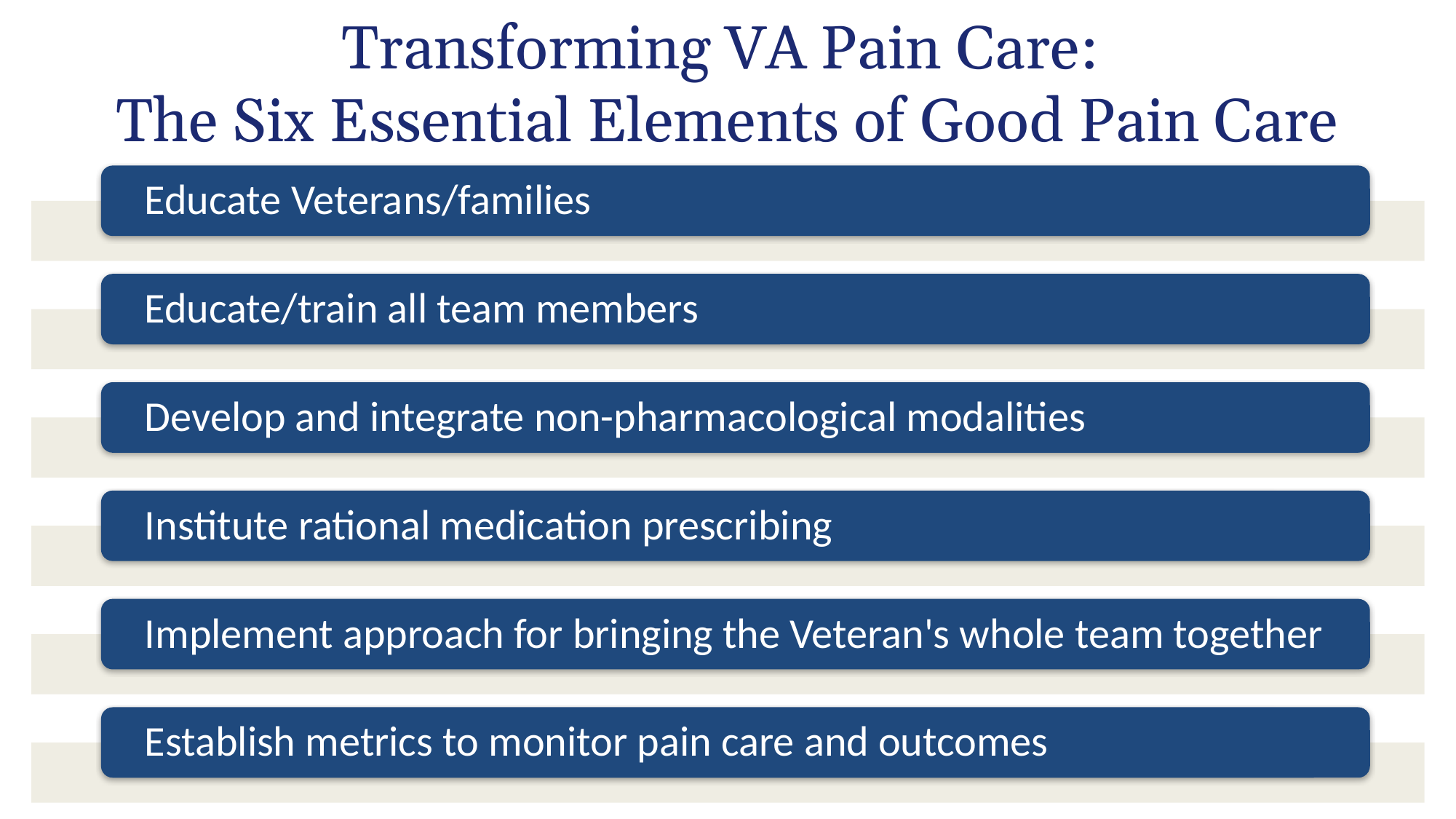

# Transforming VA Pain Care: The Six Essential Elements of Good Pain Care
Educate Veterans/families
Educate/train all team members
Develop and integrate non-pharmacological modalities
Institute rational medication prescribing
Implement approach for bringing the Veteran's whole team together
Establish metrics to monitor pain care and outcomes